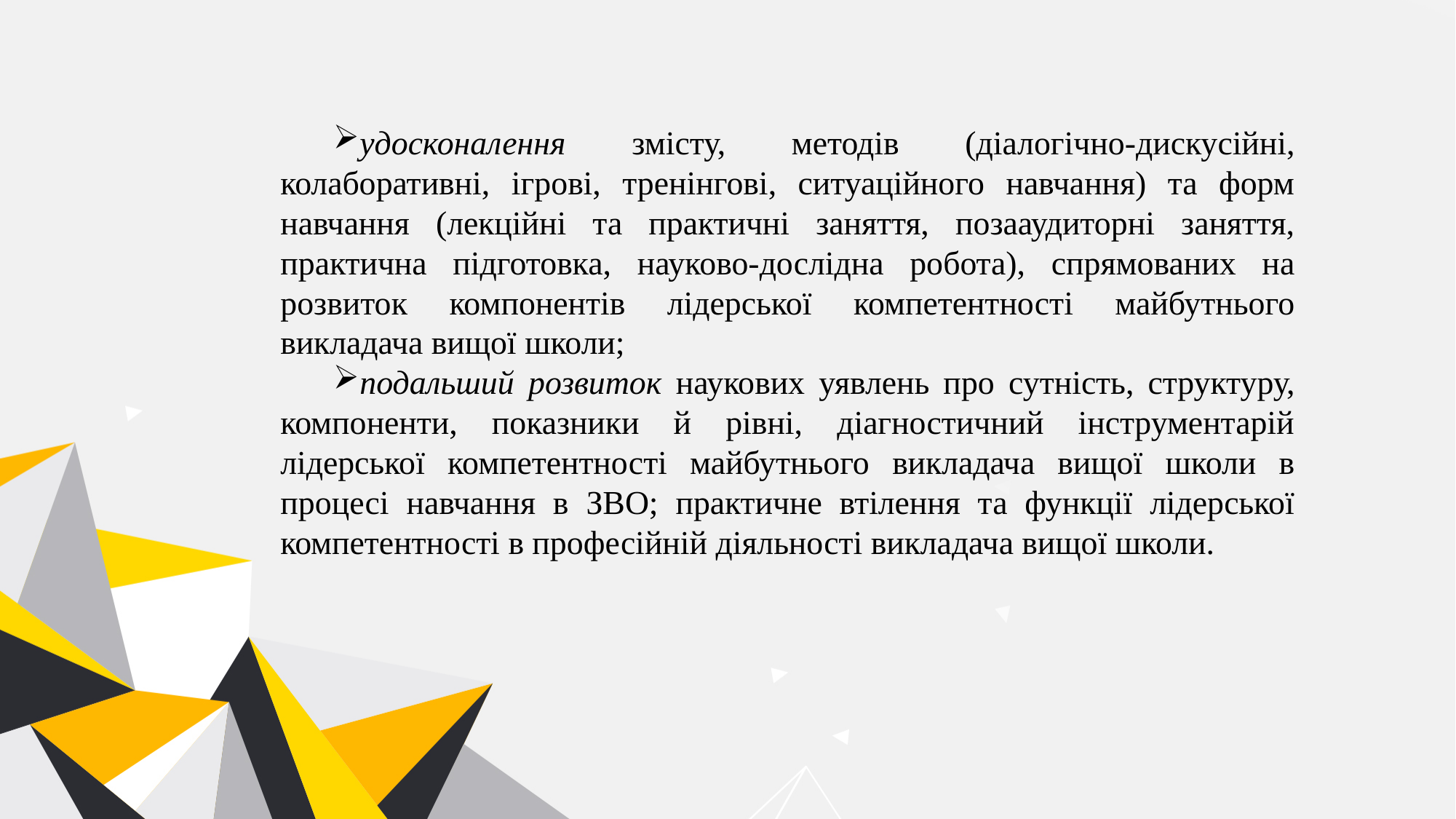

удосконалення змісту, методів (діалогічно-дискусійні, колаборативні, ігрові, тренінгові, ситуаційного навчання) та форм навчання (лекційні та практичні заняття, позааудиторні заняття, практична підготовка, науково-дослідна робота), спрямованих на розвиток компонентів лідерської компетентності майбутнього викладача вищої школи;
подальший розвиток наукових уявлень про сутність, структуру, компоненти, показники й рівні, діагностичний інструментарій лідерської компетентності майбутнього викладача вищої школи в процесі навчання в ЗВО; практичне втілення та функції лідерської компетентності в професійній діяльності викладача вищої школи.